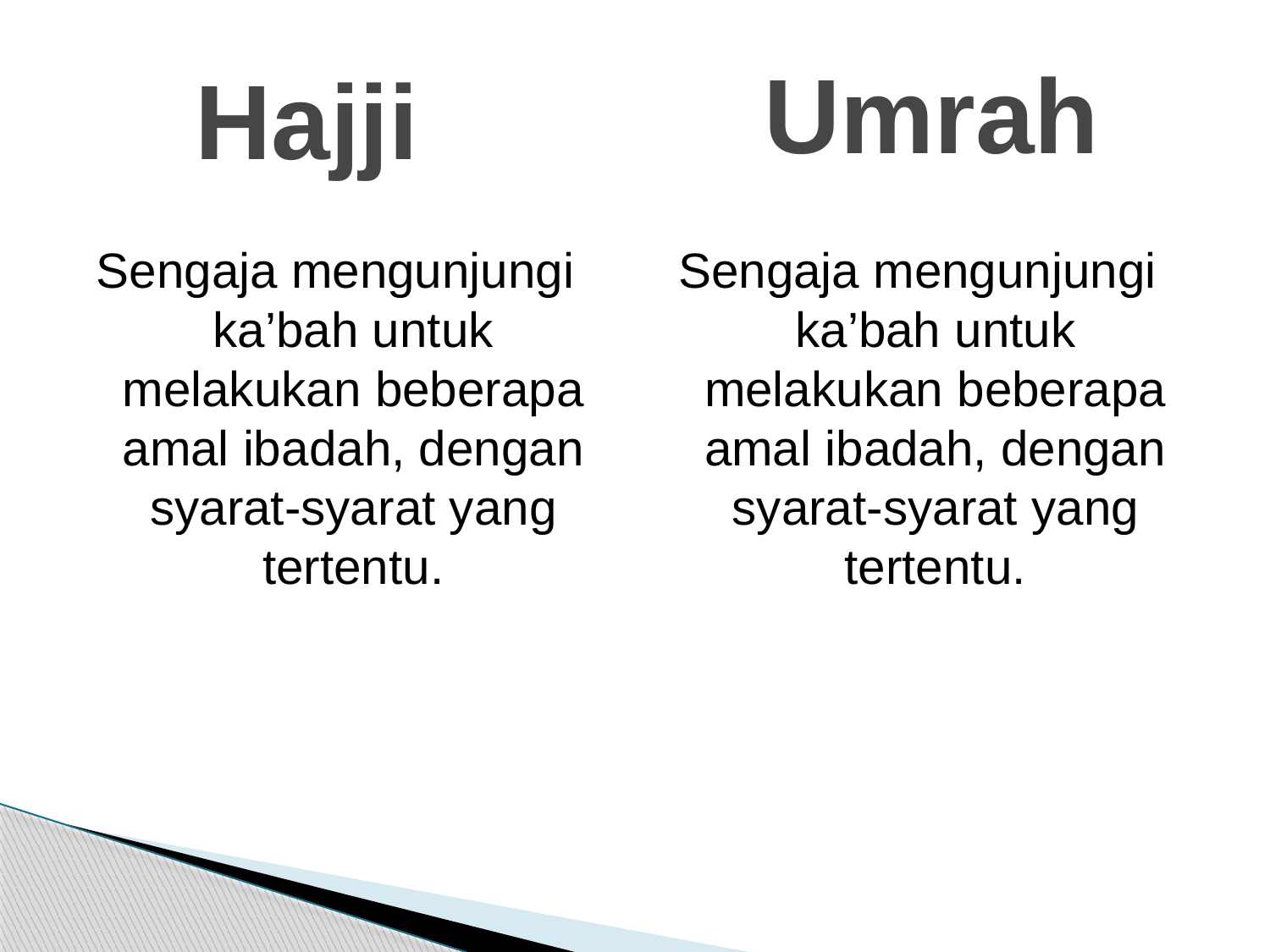

Umrah
# Hajji
Sengaja mengunjungi ka’bah untuk melakukan beberapa amal ibadah, dengan syarat-syarat yang tertentu.
Sengaja mengunjungi ka’bah untuk melakukan beberapa amal ibadah, dengan syarat-syarat yang tertentu.